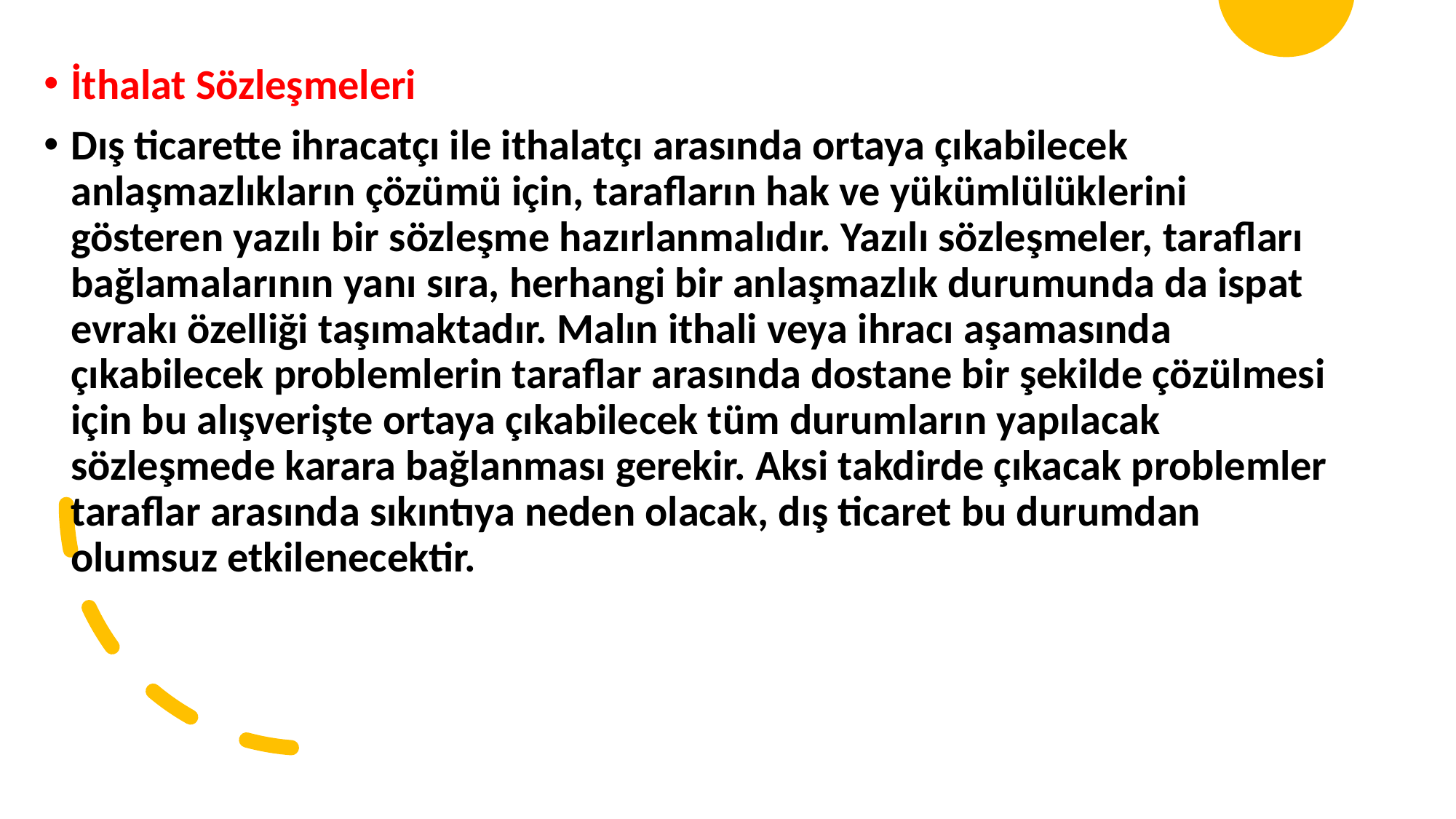

İthalat Sözleşmeleri
Dış ticarette ihracatçı ile ithalatçı arasında ortaya çıkabilecek anlaşmazlıkların çözümü için, tarafların hak ve yükümlülüklerini gösteren yazılı bir sözleşme hazırlanmalıdır. Yazılı sözleşmeler, tarafları bağlamalarının yanı sıra, herhangi bir anlaşmazlık durumunda da ispat evrakı özelliği taşımaktadır. Malın ithali veya ihracı aşamasında çıkabilecek problemlerin taraflar arasında dostane bir şekilde çözülmesi için bu alışverişte ortaya çıkabilecek tüm durumların yapılacak sözleşmede karara bağlanması gerekir. Aksi takdirde çıkacak problemler taraflar arasında sıkıntıya neden olacak, dış ticaret bu durumdan olumsuz etkilenecektir.